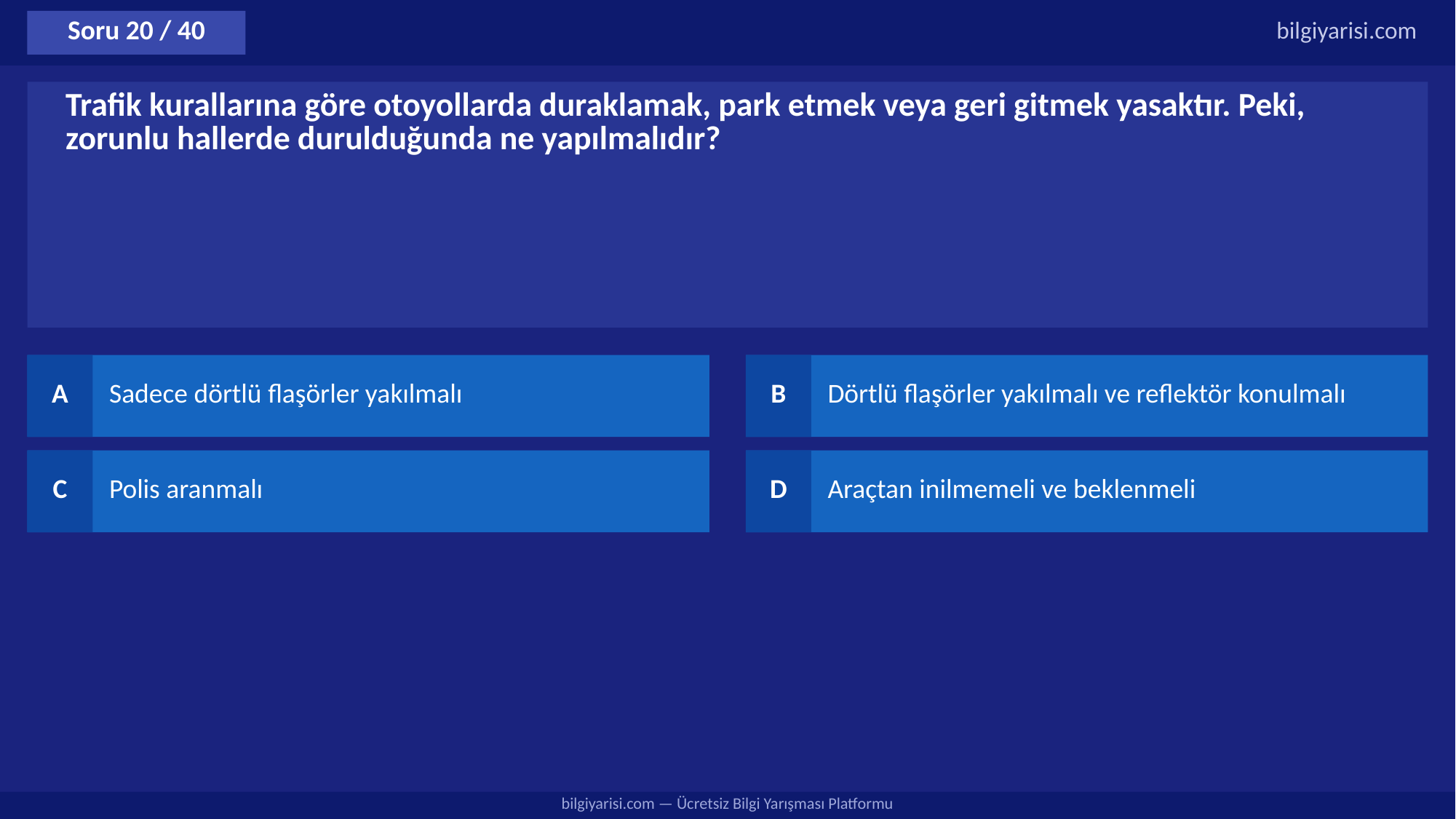

Soru 20 / 40
bilgiyarisi.com

Trafik kurallarına göre otoyollarda duraklamak, park etmek veya geri gitmek yasaktır. Peki, zorunlu hallerde durulduğunda ne yapılmalıdır?

A
Sadece dörtlü flaşörler yakılmalı

B
Dörtlü flaşörler yakılmalı ve reflektör konulmalı

C
Polis aranmalı

D
Araçtan inilmemeli ve beklenmeli
bilgiyarisi.com — Ücretsiz Bilgi Yarışması Platformu